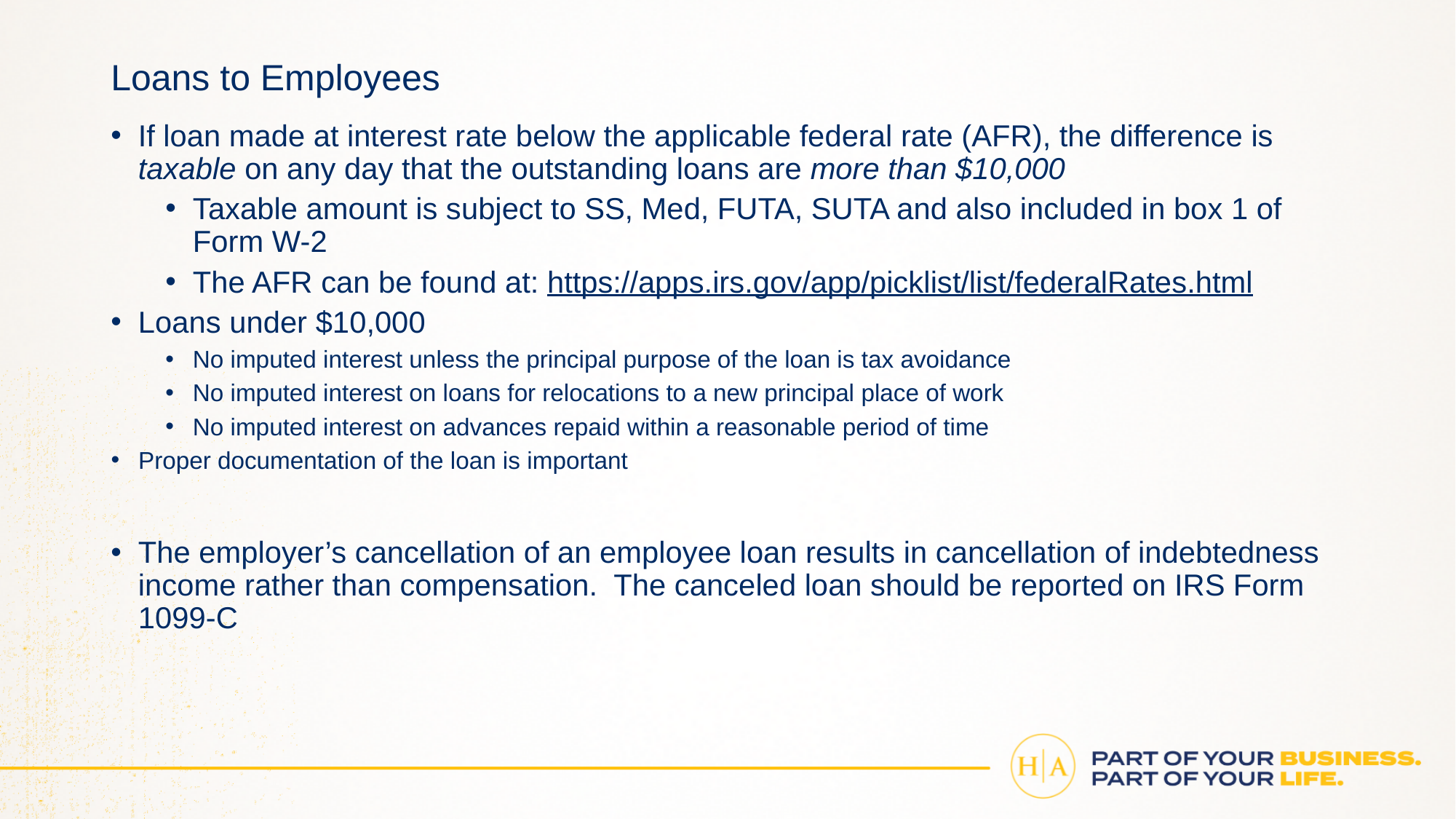

# Loans to Employees
If loan made at interest rate below the applicable federal rate (AFR), the difference is taxable on any day that the outstanding loans are more than $10,000
Taxable amount is subject to SS, Med, FUTA, SUTA and also included in box 1 of Form W-2
The AFR can be found at: https://apps.irs.gov/app/picklist/list/federalRates.html
Loans under $10,000
No imputed interest unless the principal purpose of the loan is tax avoidance
No imputed interest on loans for relocations to a new principal place of work
No imputed interest on advances repaid within a reasonable period of time
Proper documentation of the loan is important

The employer’s cancellation of an employee loan results in cancellation of indebtedness income rather than compensation.  The canceled loan should be reported on IRS Form 1099-C